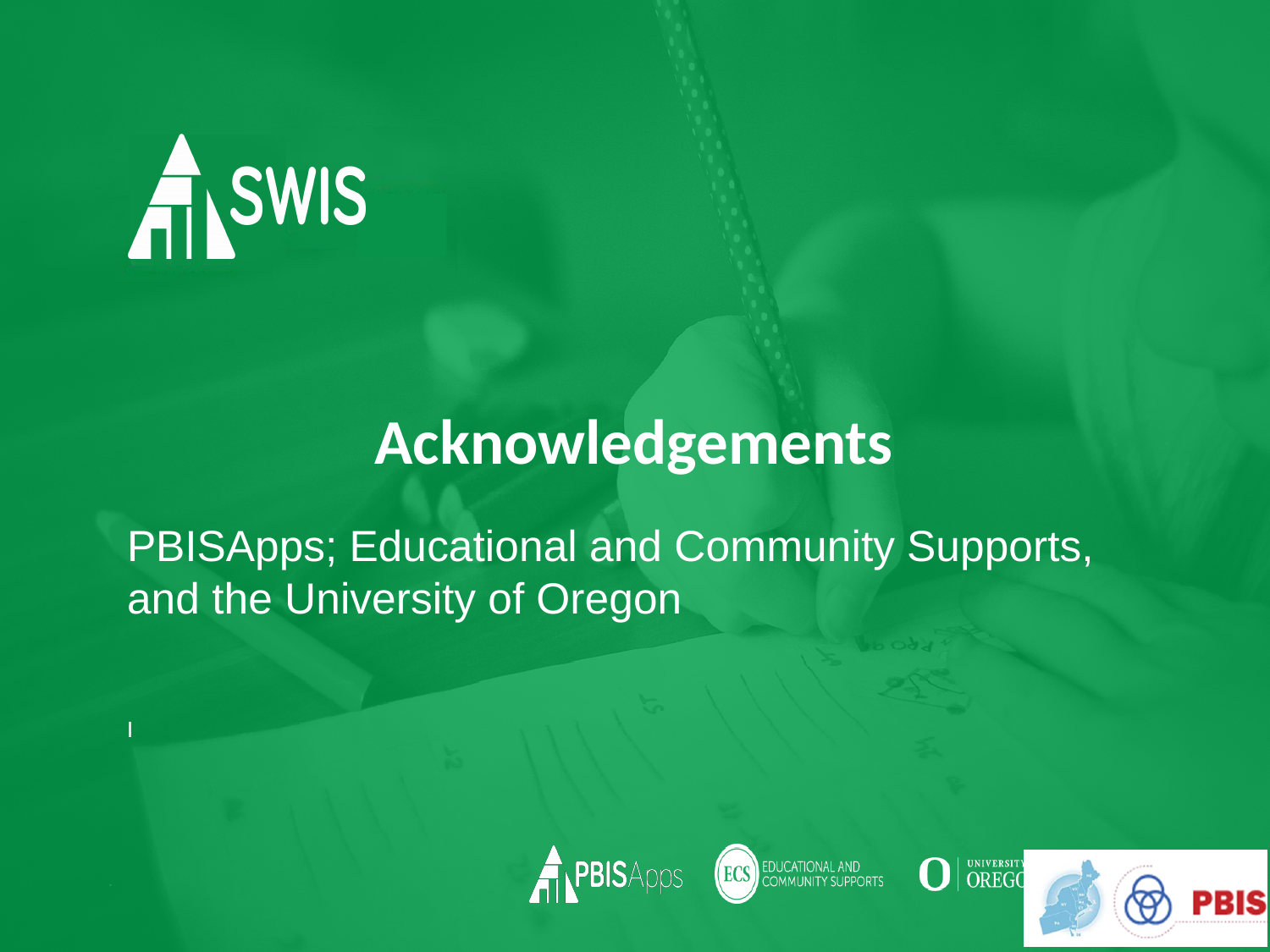

# Acknowledgements
PBISApps; Educational and Community Supports, and the University of Oregon
I